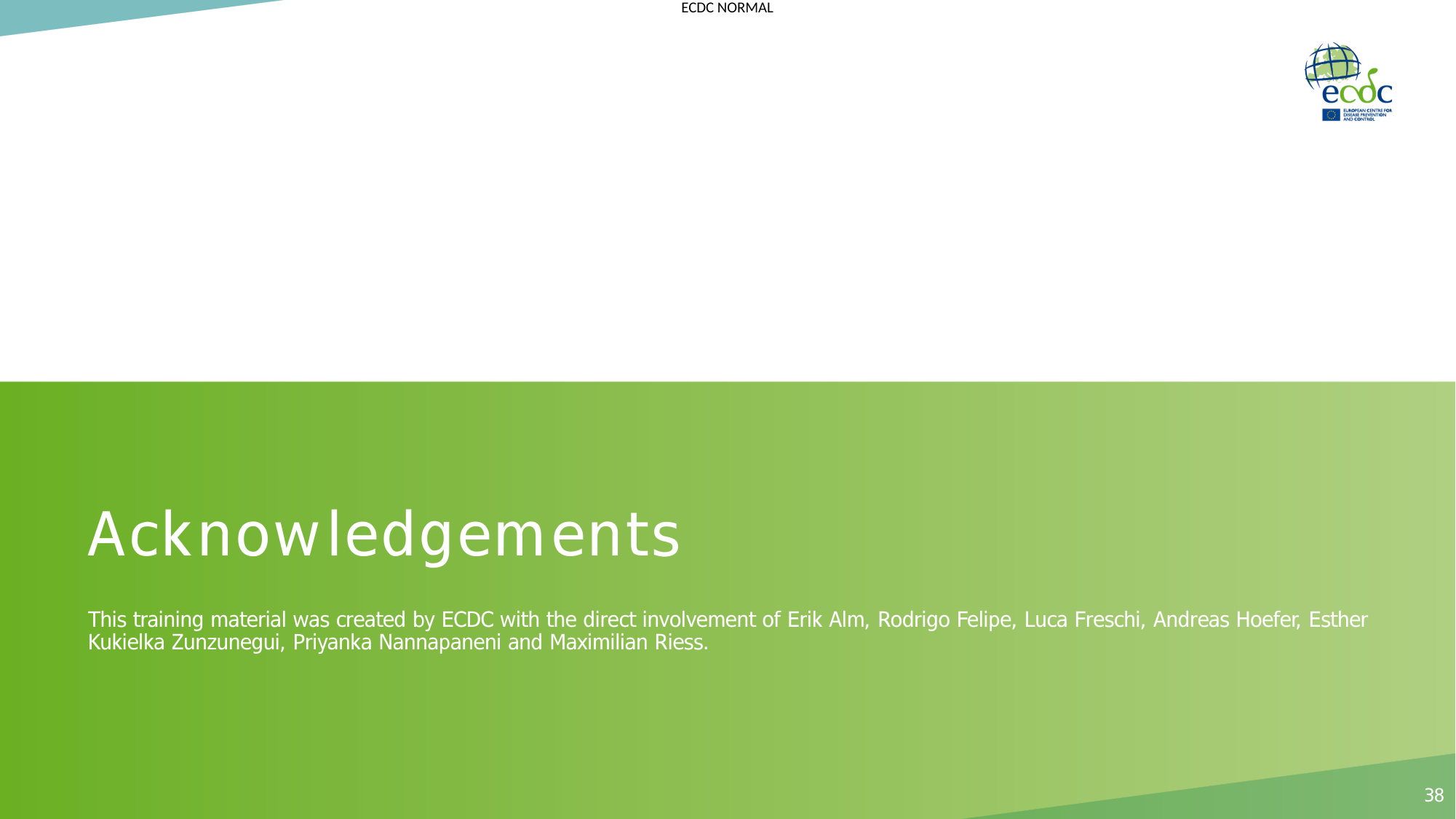

# Acknowledgements
This training material was created by ECDC with the direct involvement of Erik Alm, Rodrigo Felipe, Luca Freschi, Andreas Hoefer, Esther Kukielka Zunzunegui, Priyanka Nannapaneni and Maximilian Riess.
38